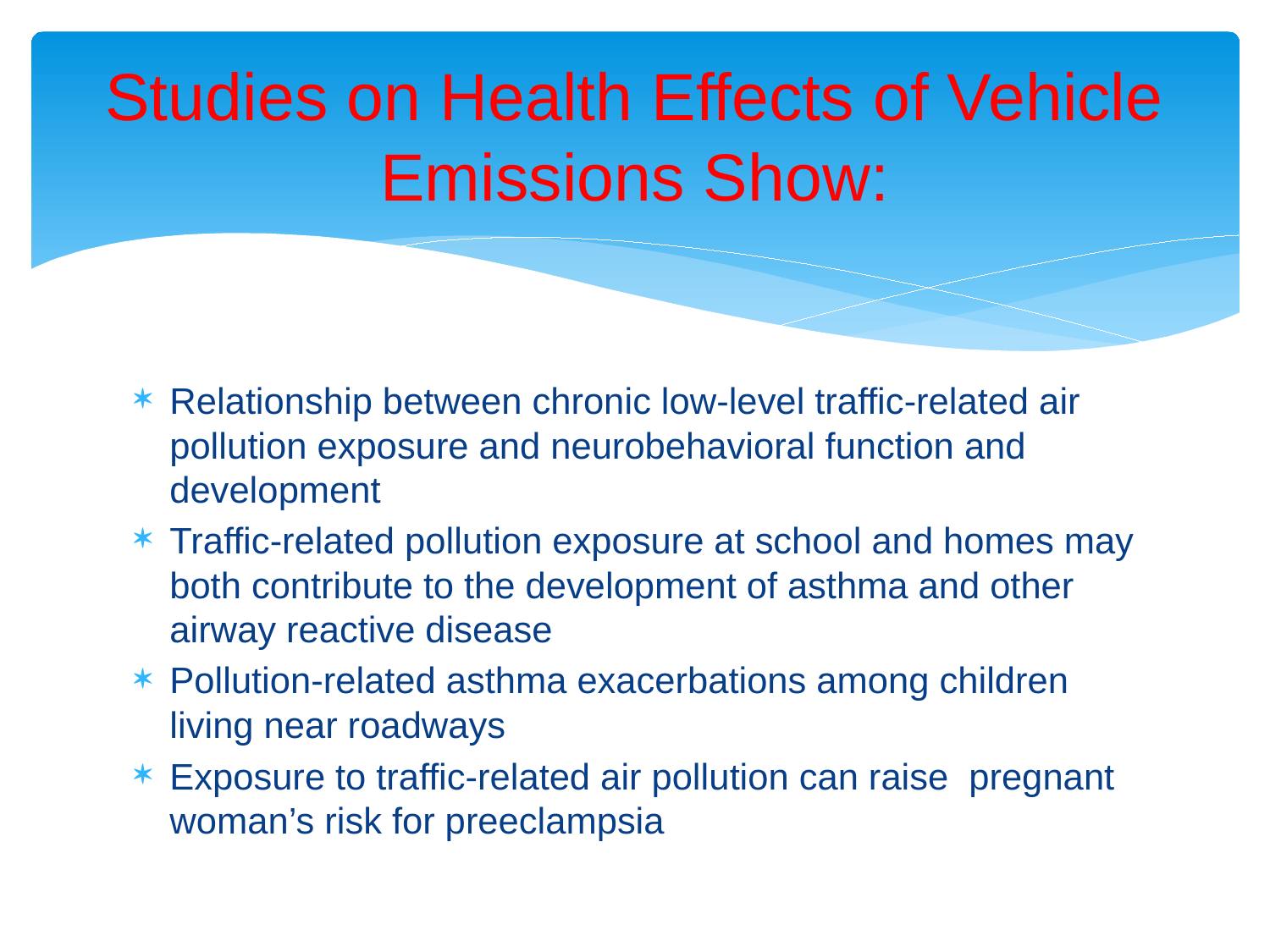

# Studies on Health Effects of Vehicle Emissions Show:
Relationship between chronic low-level traffic-related air pollution exposure and neurobehavioral function and development
Traffic-related pollution exposure at school and homes may both contribute to the development of asthma and other airway reactive disease
Pollution-related asthma exacerbations among children living near roadways
Exposure to traffic-related air pollution can raise  pregnant woman’s risk for preeclampsia